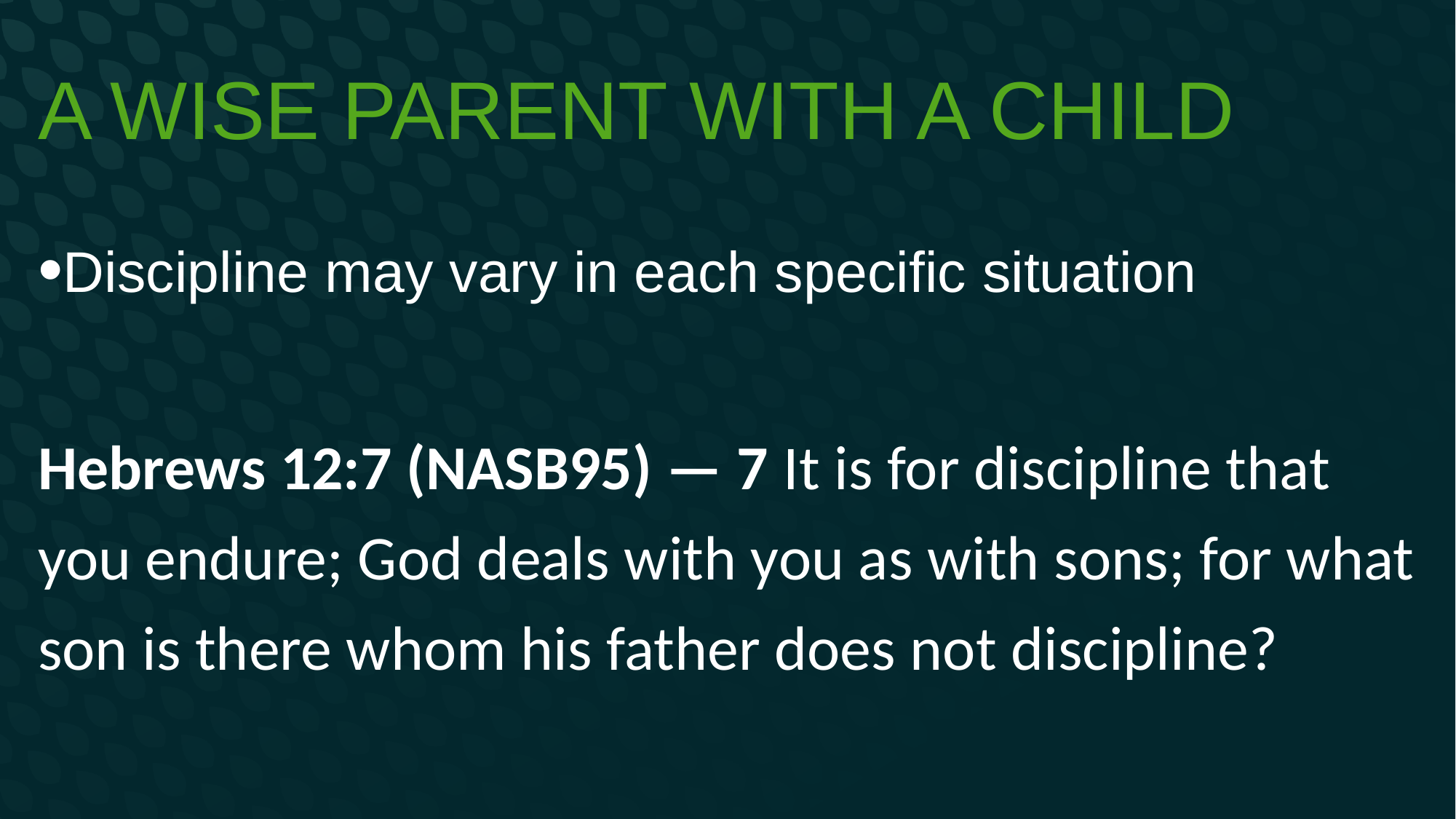

# A wise parent with a child
Discipline may vary in each specific situation

Hebrews 12:7 (NASB95) — 7 It is for discipline that you endure; God deals with you as with sons; for what son is there whom his father does not discipline?